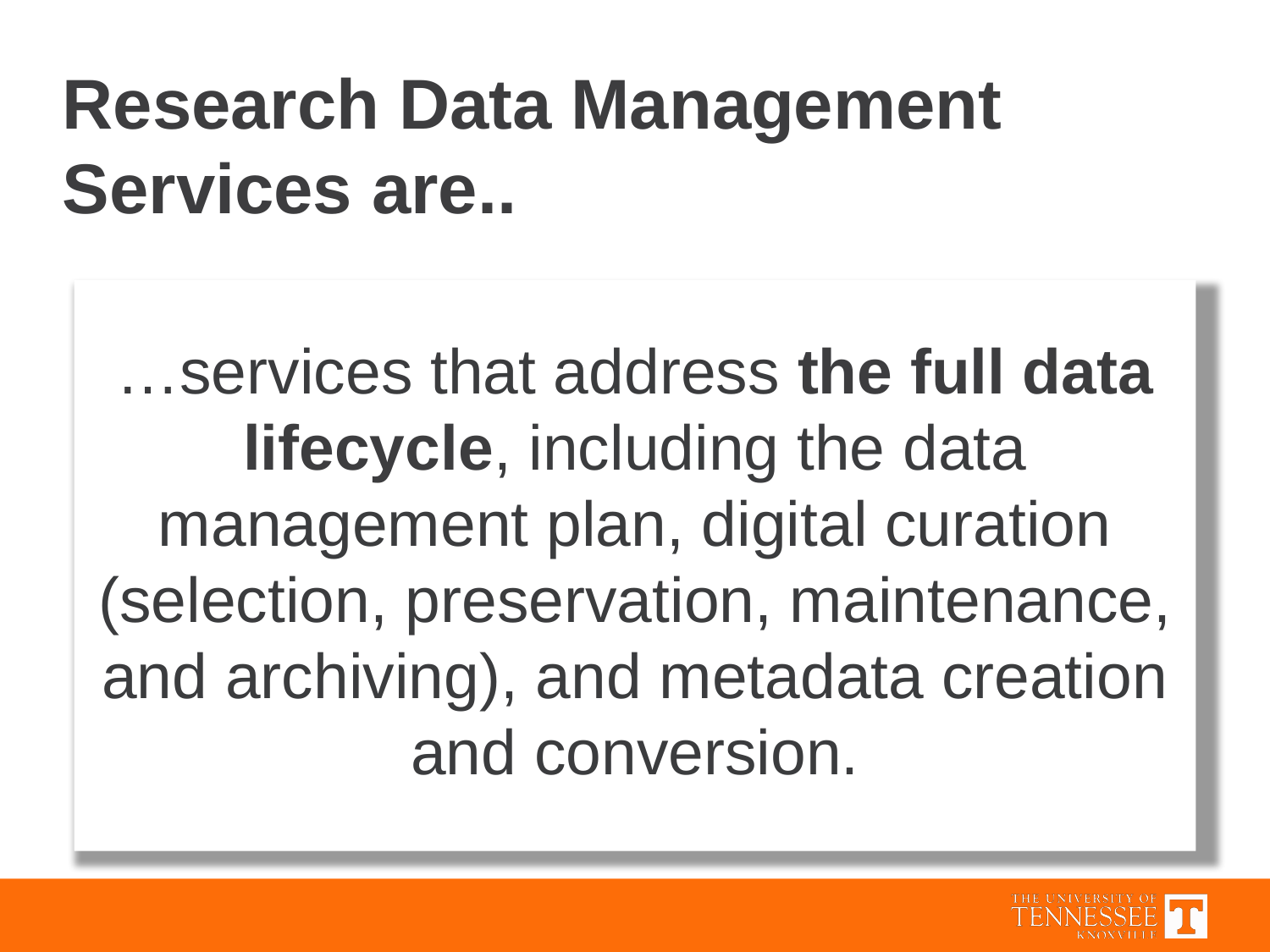

Research Data Management Services are..
…services that address the full data lifecycle, including the data management plan, digital curation (selection, preservation, maintenance, and archiving), and metadata creation and conversion.